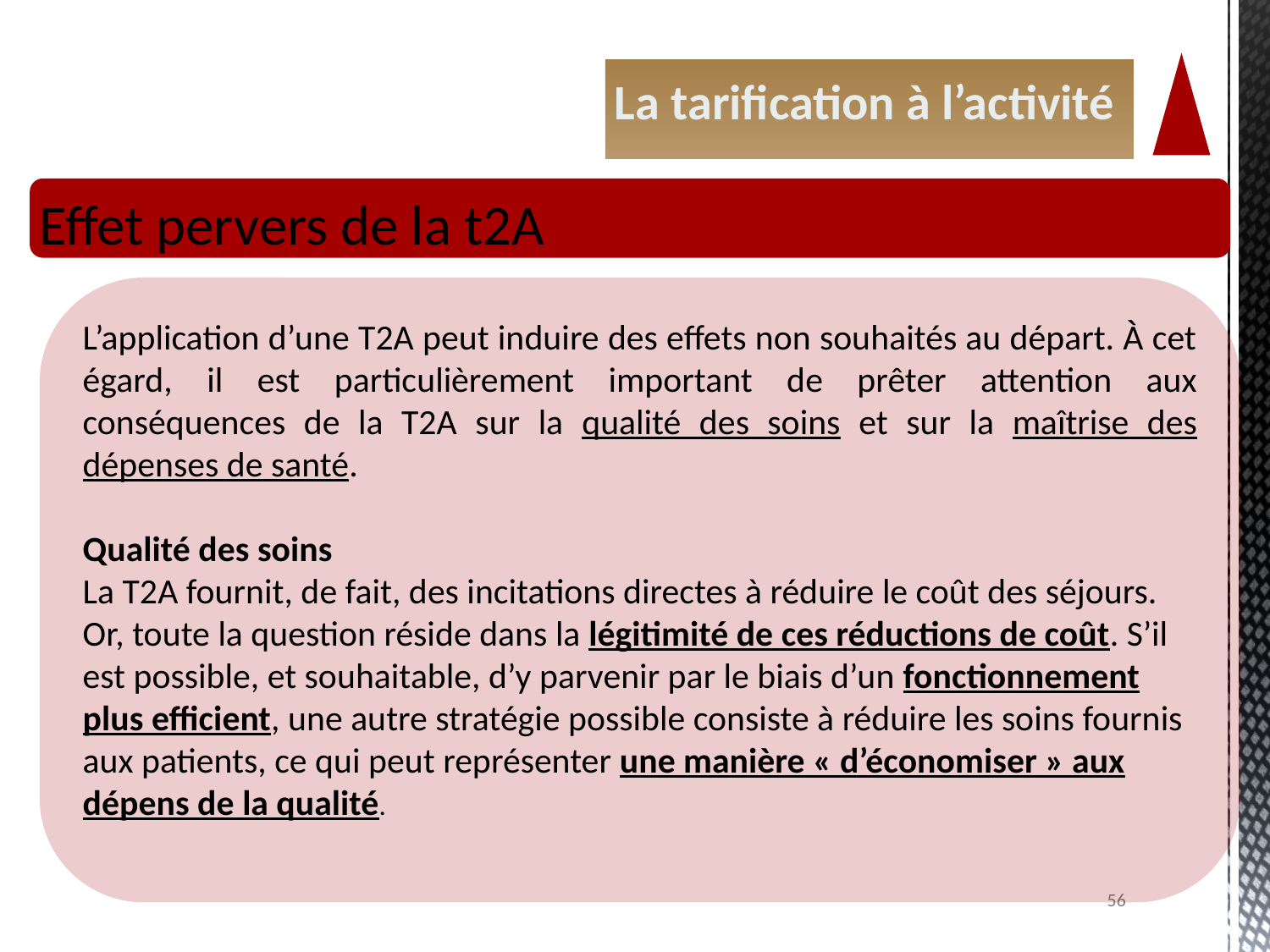

La tarification à l’activité

Effet pervers de la t2A
L’application d’une T2A peut induire des effets non souhaités au départ. À cet égard, il est particulièrement important de prêter attention aux conséquences de la T2A sur la qualité des soins et sur la maîtrise des dépenses de santé.

Qualité des soins
La T2A fournit, de fait, des incitations directes à réduire le coût des séjours. Or, toute la question réside dans la légitimité de ces réductions de coût. S’il est possible, et souhaitable, d’y parvenir par le biais d’un fonctionnement plus efficient, une autre stratégie possible consiste à réduire les soins fournis aux patients, ce qui peut représenter une manière « d’économiser » aux dépens de la qualité.

56